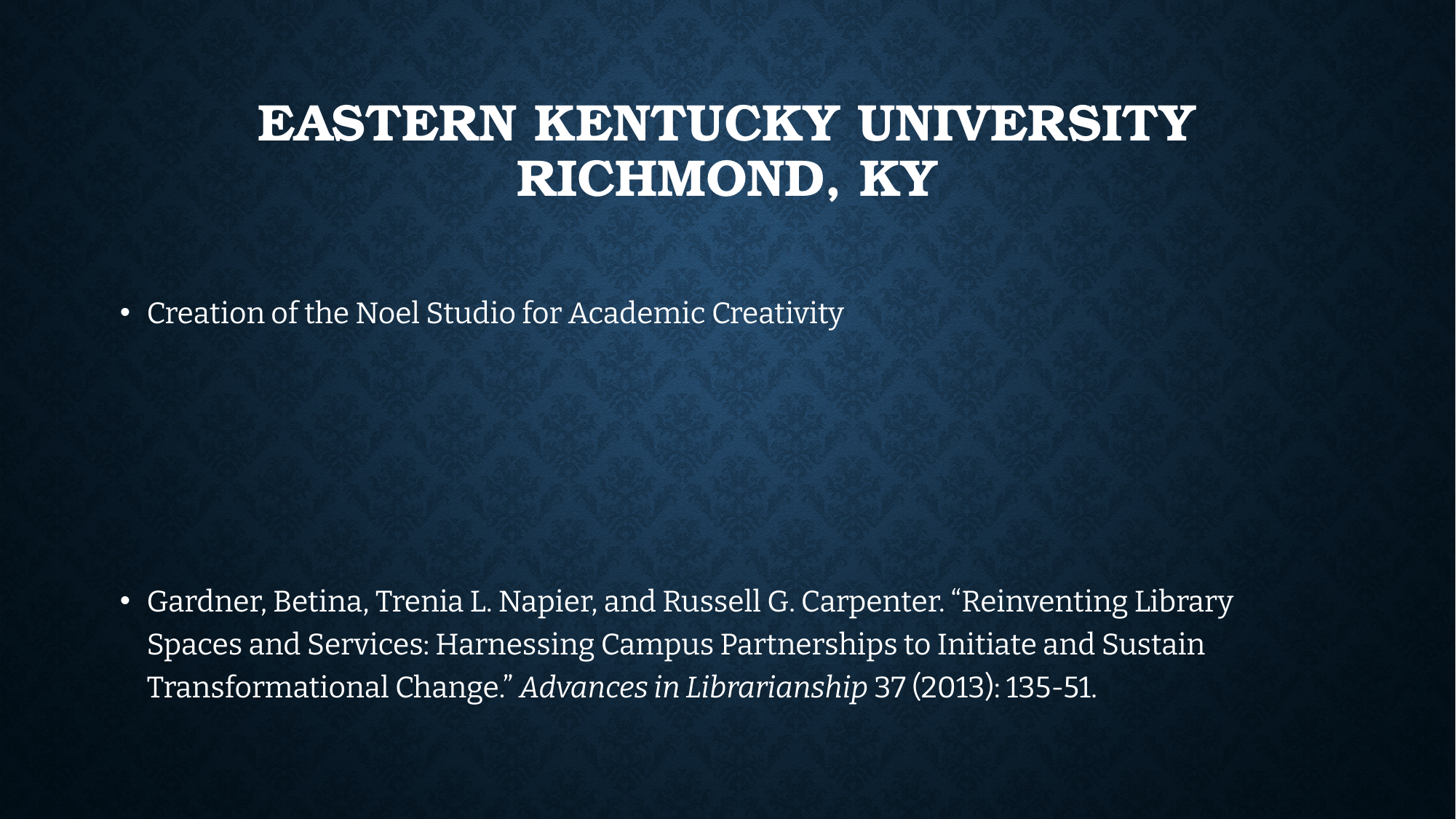

# Eastern Kentucky University Richmond, KY
Creation of the Noel Studio for Academic Creativity

Gardner, Betina, Trenia L. Napier, and Russell G. Carpenter. “Reinventing Library Spaces and Services: Harnessing Campus Partnerships to Initiate and Sustain Transformational Change.” Advances in Librarianship 37 (2013): 135-51.